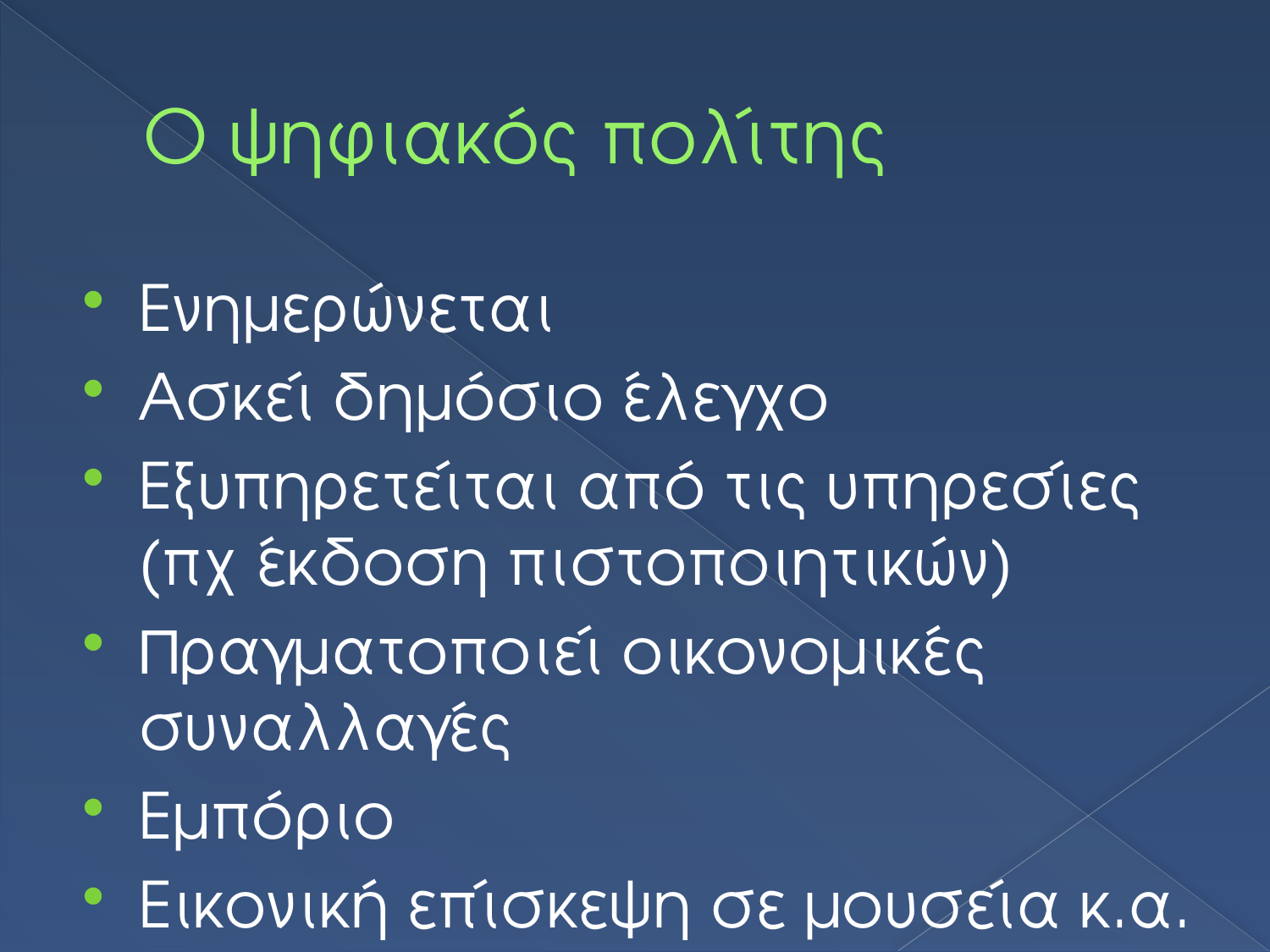

# Ο ψηφιακός πολίτης
Ενημερώνεται
Ασκεί δημόσιο έλεγχο
Εξυπηρετείται από τις υπηρεσίες (πχ έκδοση πιστοποιητικών)
Πραγματοποιεί οικονομικές συναλλαγές
Εμπόριο
Εικονική επίσκεψη σε μουσεία κ.α.